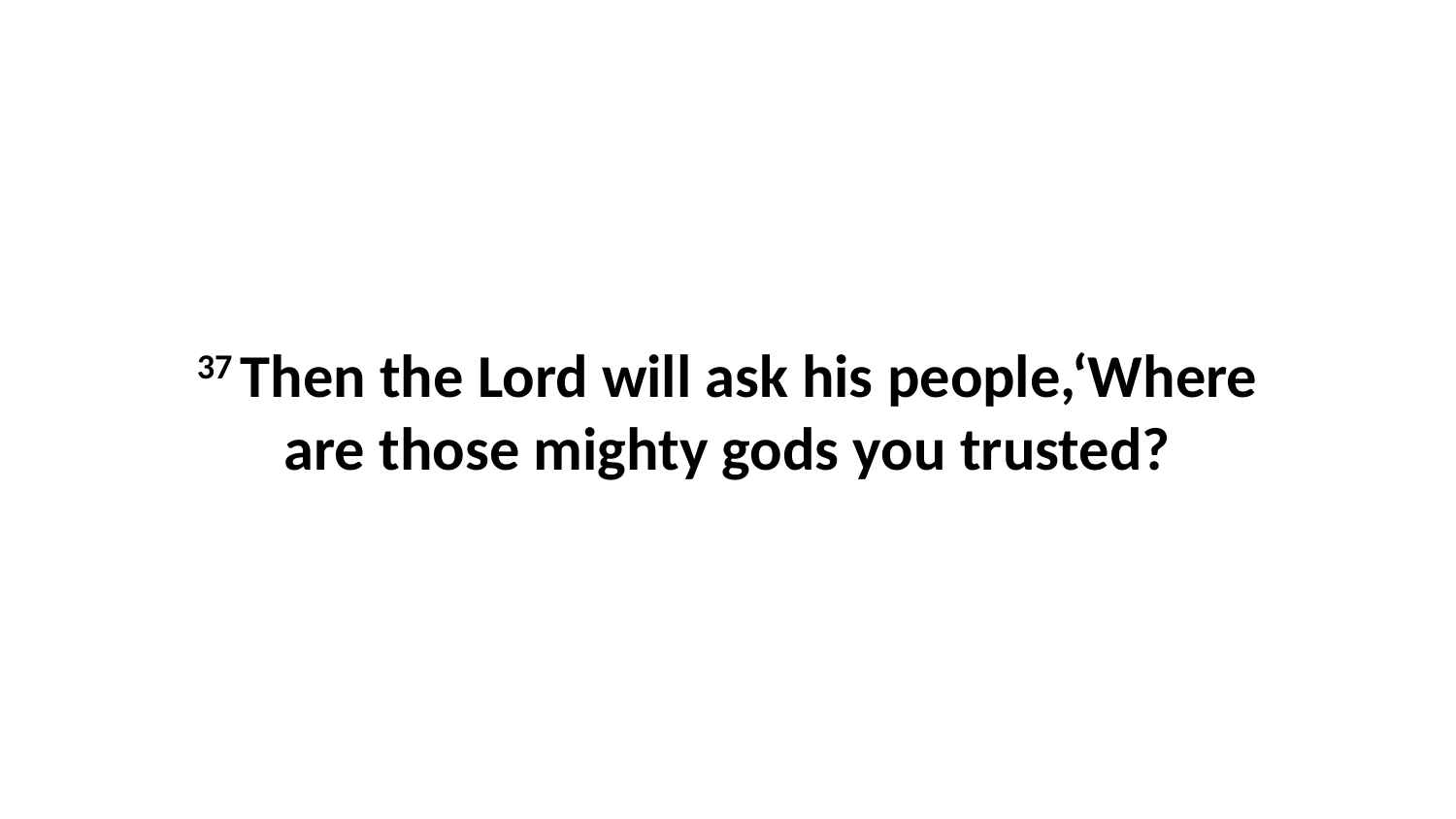

37 Then the Lord will ask his people,‘Where are those mighty gods you trusted?